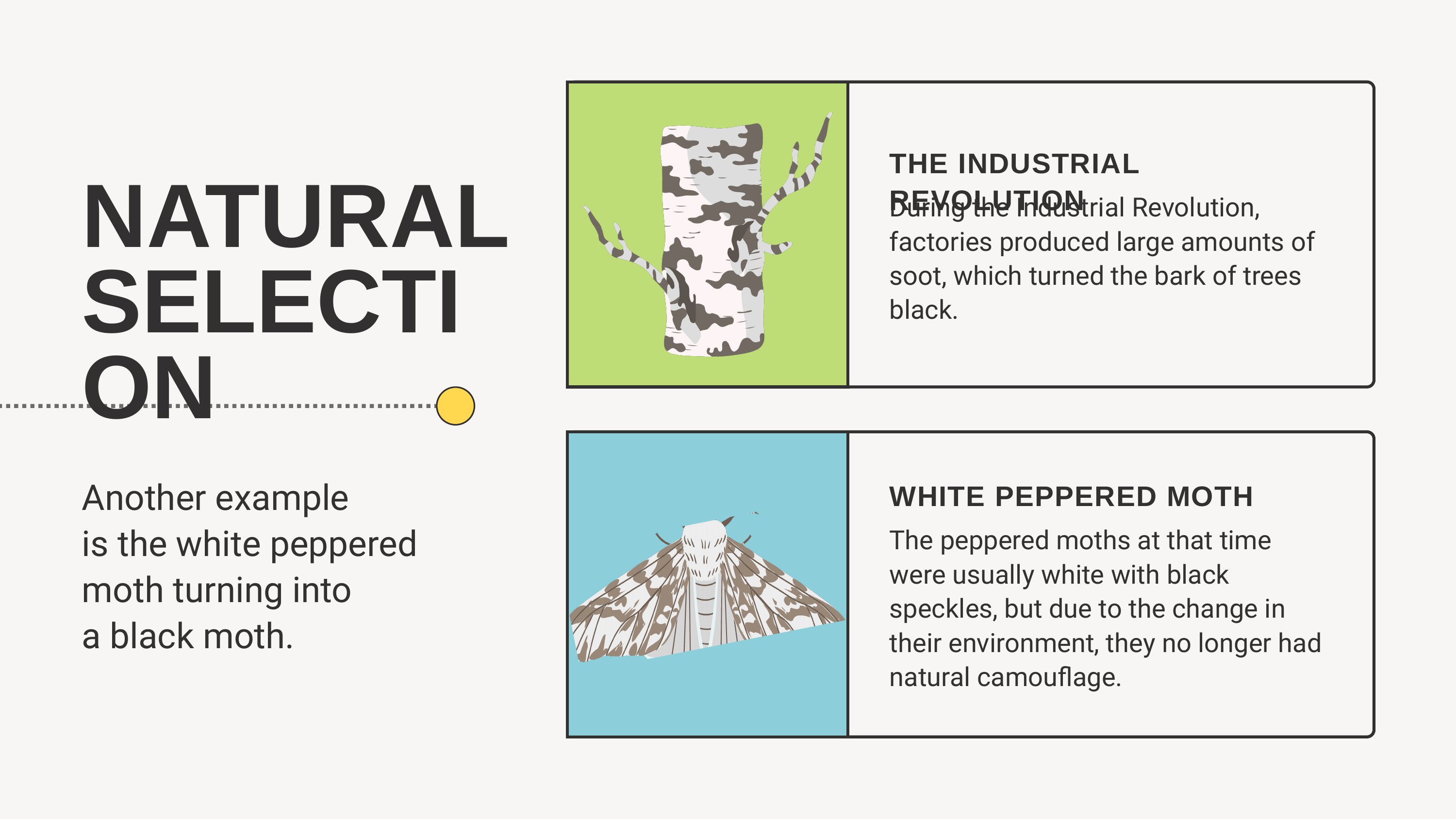

THE INDUSTRIAL REVOLUTION
During the Industrial Revolution, factories produced large amounts of soot, which turned the bark of trees black.
NATURAL SELECTION

Another example
is the white peppered moth turning into
a black moth.
WHITE PEPPERED MOTH
The peppered moths at that time were usually white with black speckles, but due to the change in their environment, they no longer had natural camouflage.